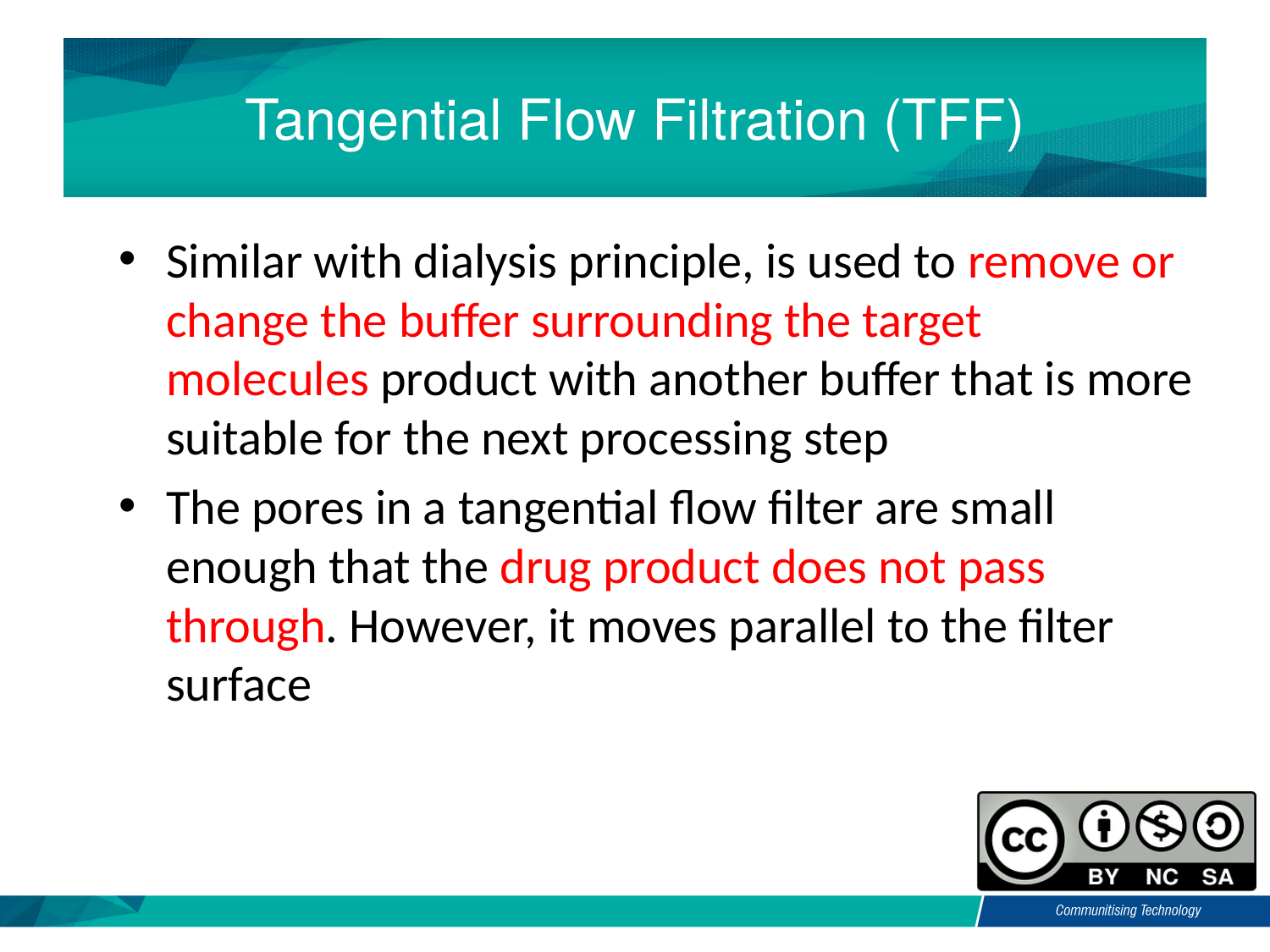

# Tangential Flow Filtration (TFF)
Similar with dialysis principle, is used to remove or change the buffer surrounding the target molecules product with another buffer that is more suitable for the next processing step
The pores in a tangential flow filter are small enough that the drug product does not pass through. However, it moves parallel to the filter surface